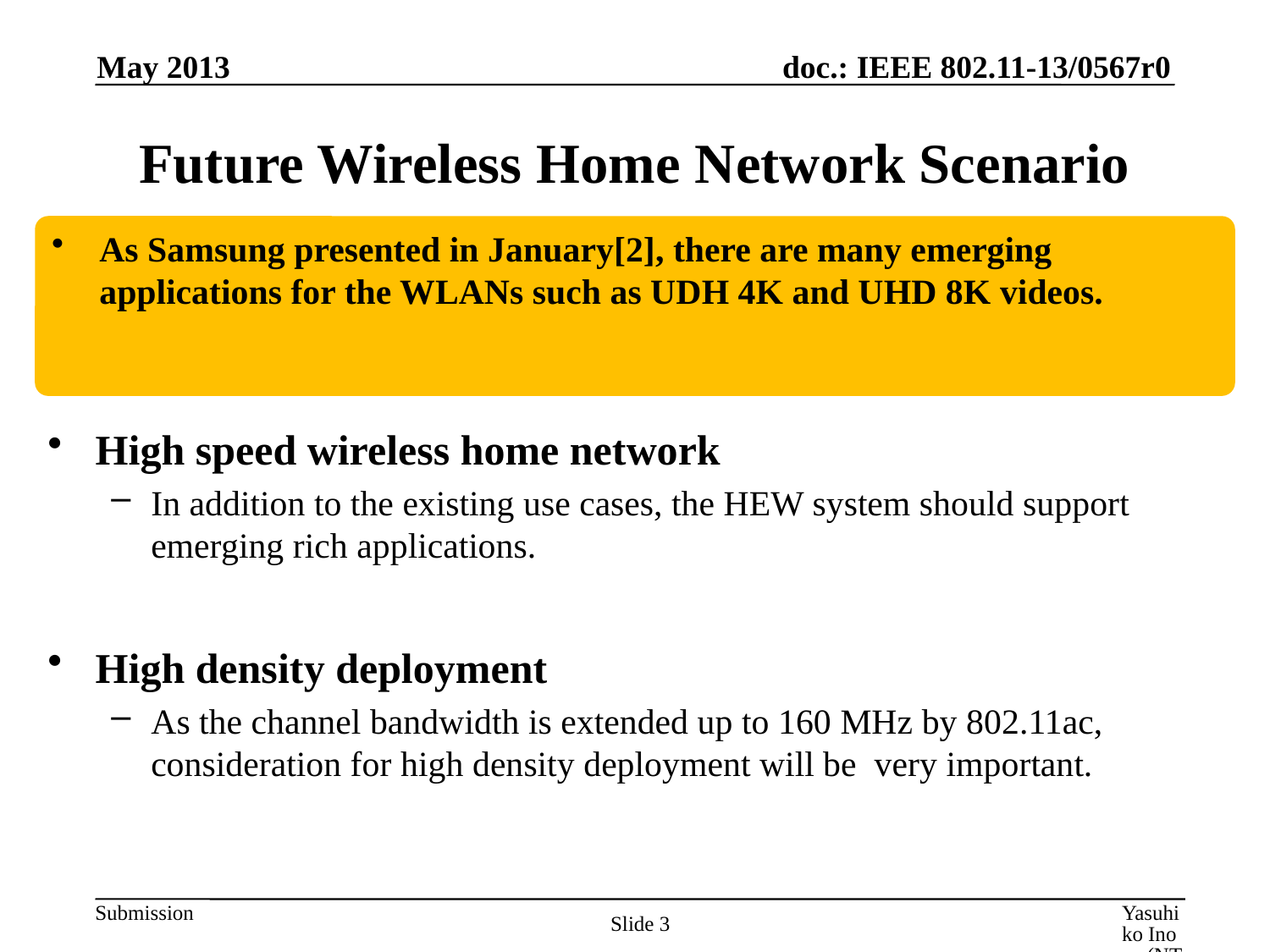

May 2013
# Future Wireless Home Network Scenario
As Samsung presented in January[2], there are many emerging applications for the WLANs such as UDH 4K and UHD 8K videos.
High speed wireless home network
In addition to the existing use cases, the HEW system should support emerging rich applications.

High density deployment
As the channel bandwidth is extended up to 160 MHz by 802.11ac, consideration for high density deployment will be  very important.

Yasuhiko Inoue (NTT)
Slide 3